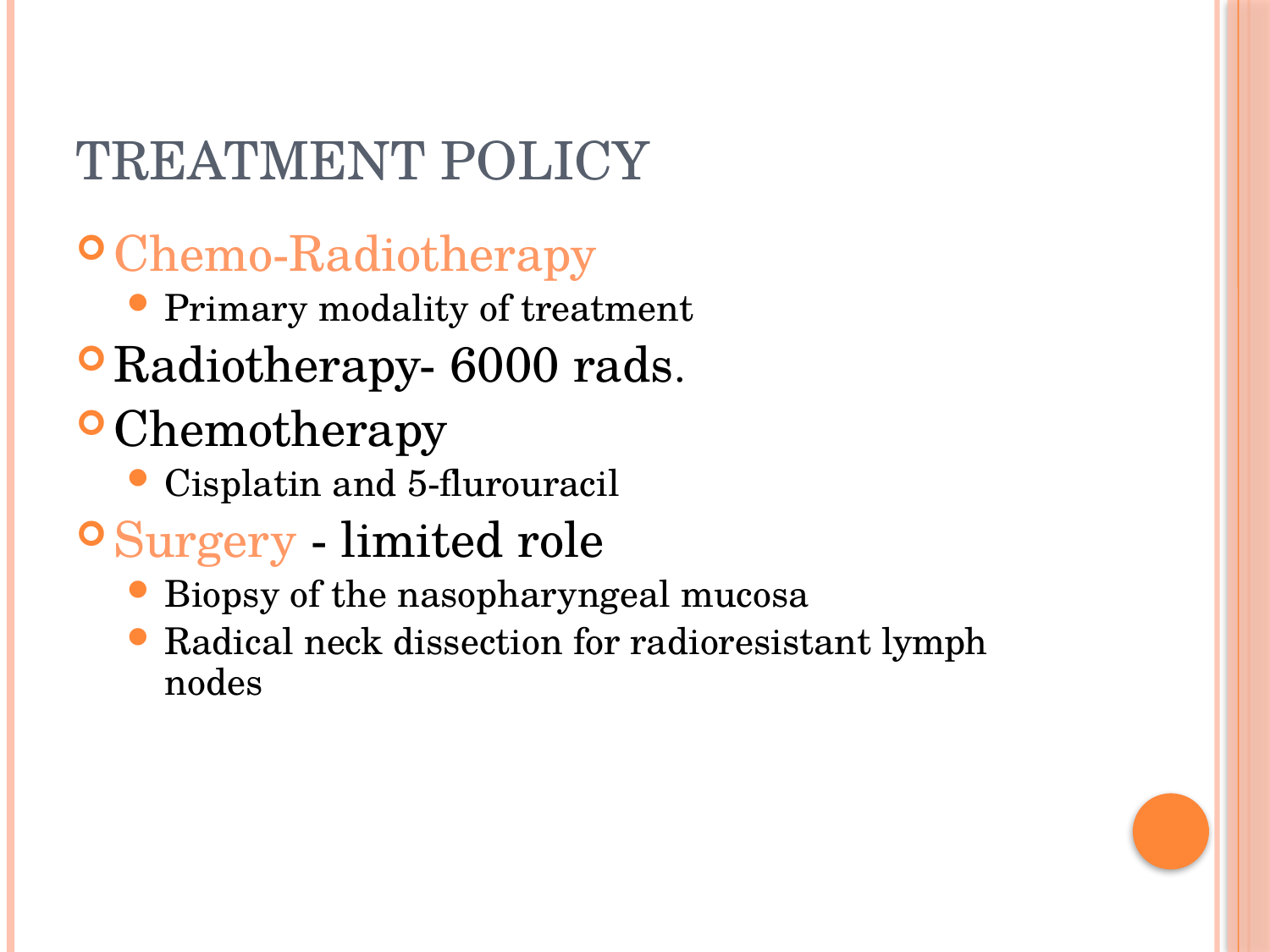

# Treatment Policy
Chemo-Radiotherapy
Primary modality of treatment
Radiotherapy- 6000 rads.
Chemotherapy
Cisplatin and 5-flurouracil
Surgery - limited role
Biopsy of the nasopharyngeal mucosa
Radical neck dissection for radioresistant lymph nodes